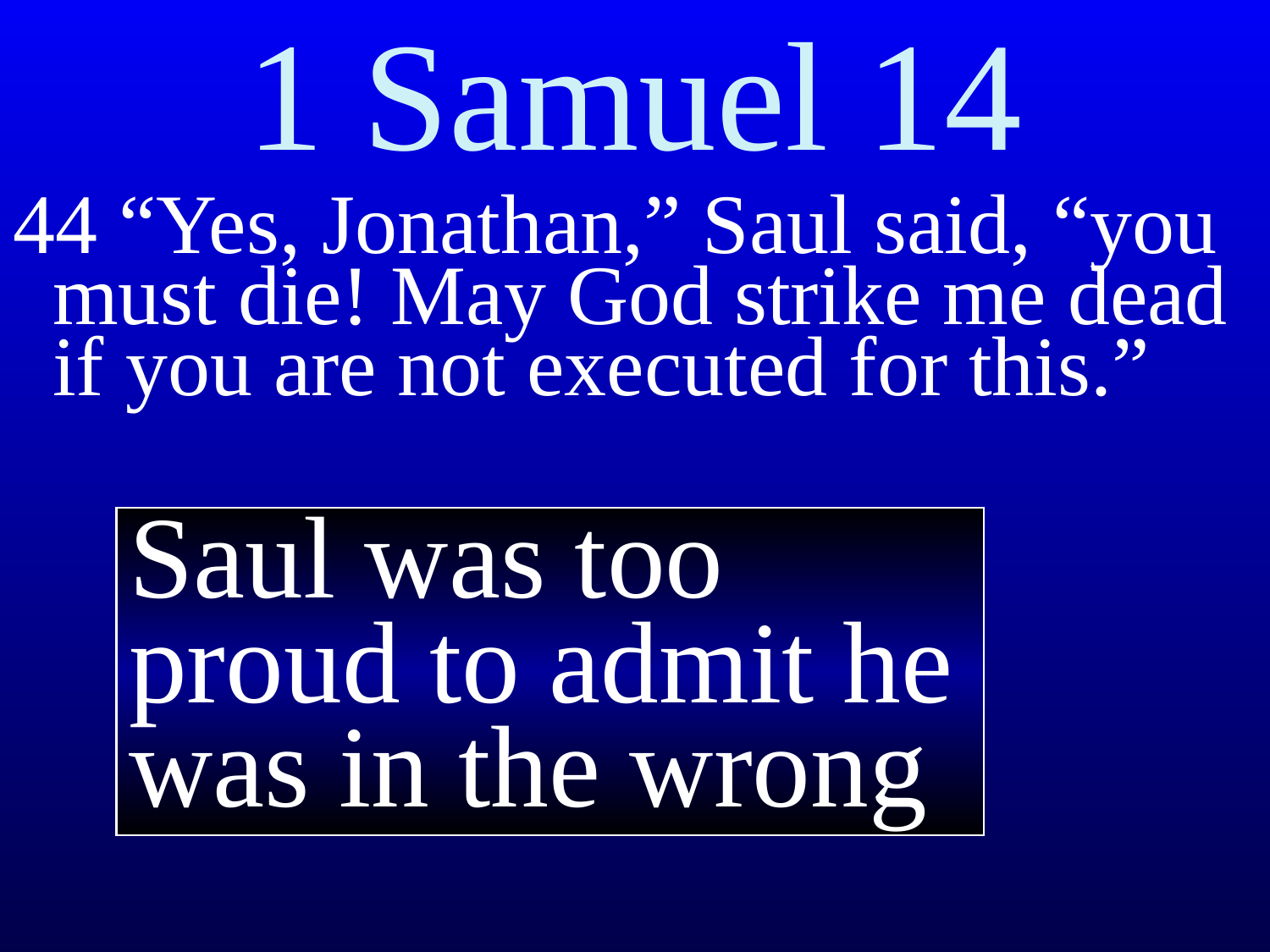

# 1 Samuel 14
44 “Yes, Jonathan,” Saul said, “you must die! May God strike me dead if you are not executed for this.”
Saul was too proud to admit he was in the wrong